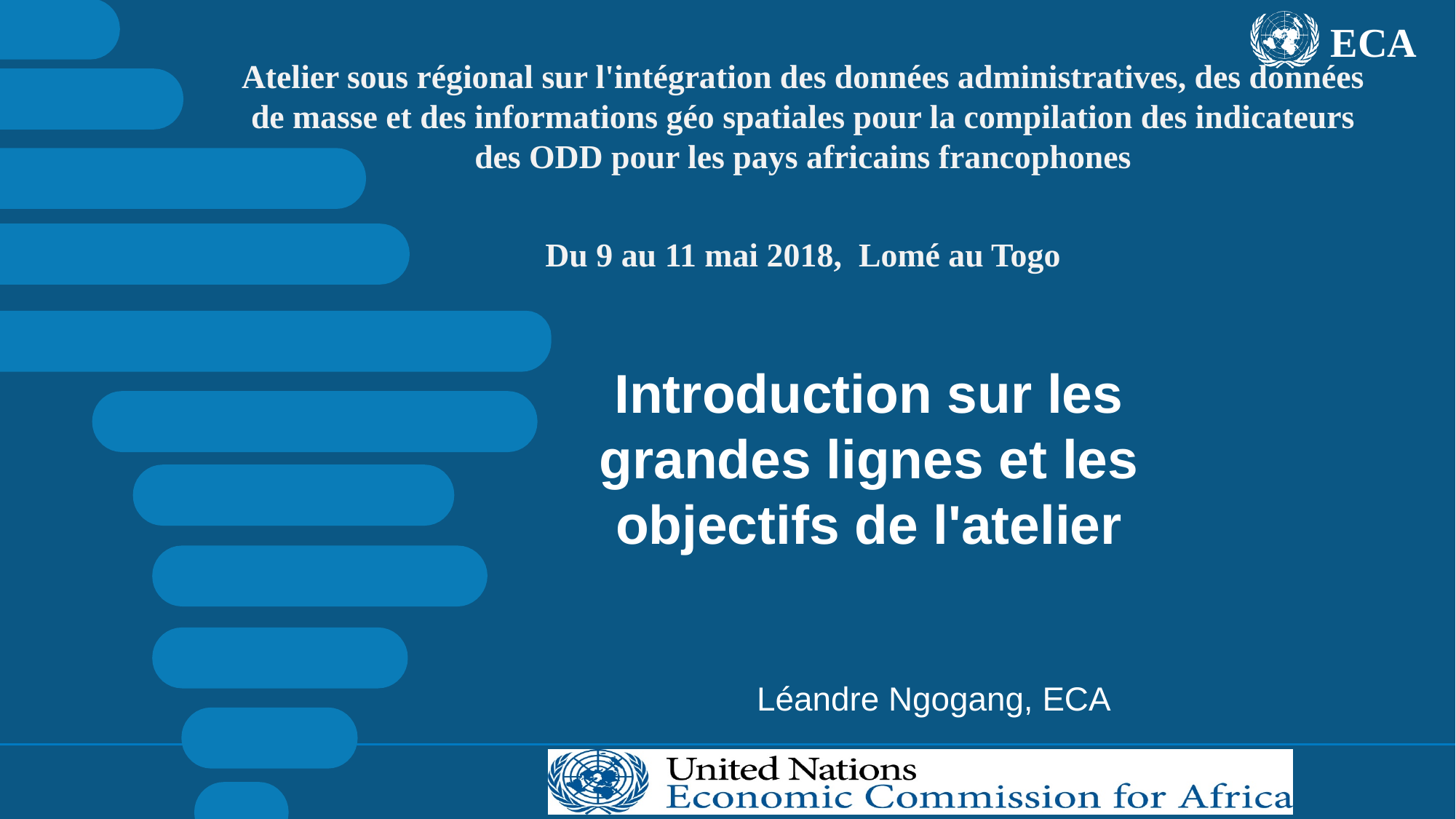

ECA

Atelier sous régional sur l'intégration des données administratives, des données de masse et des informations géo spatiales pour la compilation des indicateurs des ODD pour les pays africains francophones
Du 9 au 11 mai 2018,  Lomé au Togo

Introduction sur les grandes lignes et les objectifs de l'atelier

Léandre Ngogang, ECA